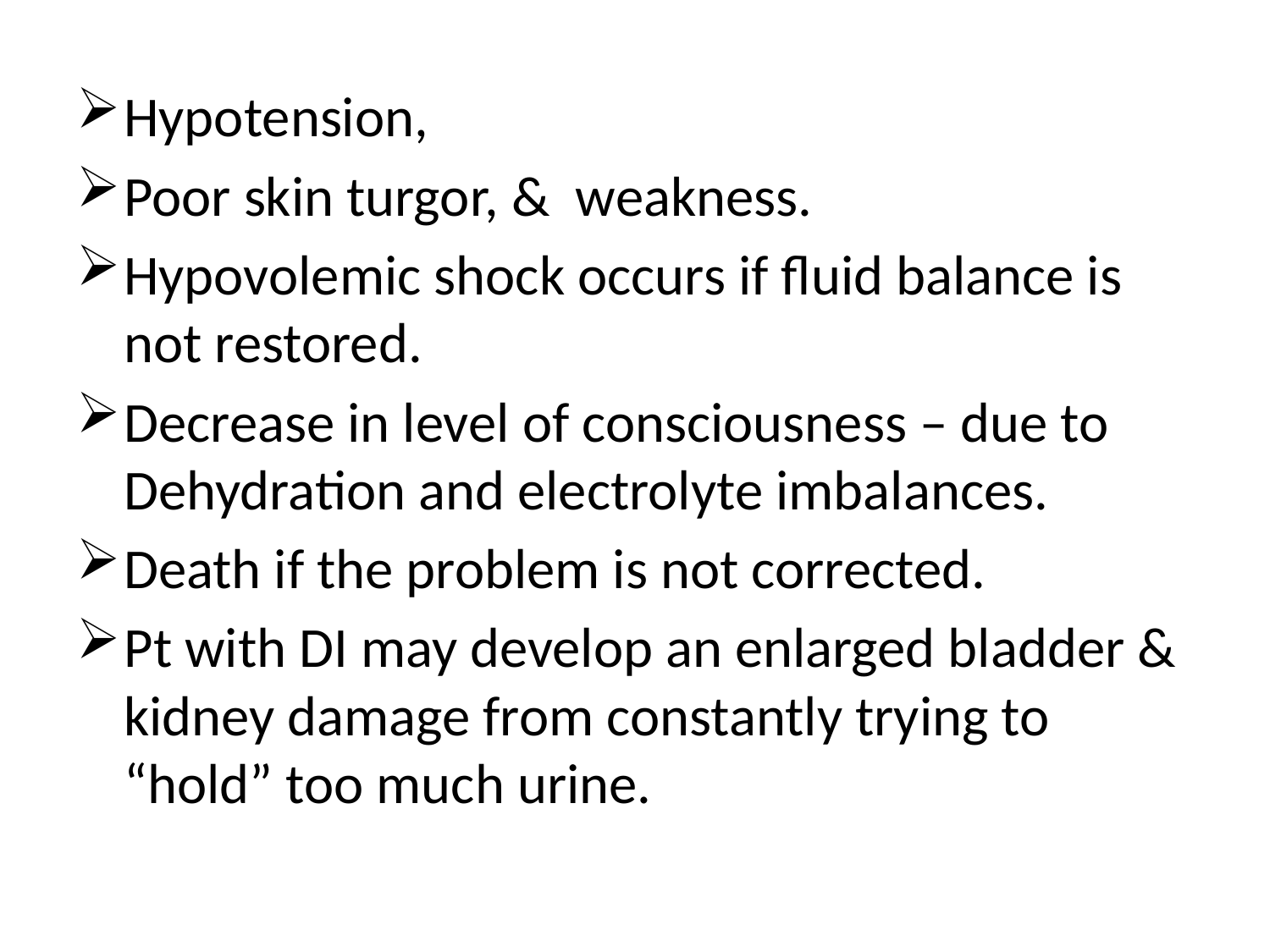

Hypotension,
Poor skin turgor, &  weakness.
Hypovolemic shock occurs if fluid balance is not restored.
Decrease in level of consciousness – due to Dehydration and electrolyte imbalances.
Death if the problem is not corrected.
Pt with DI may develop an enlarged bladder & kidney damage from constantly trying to “hold” too much urine.